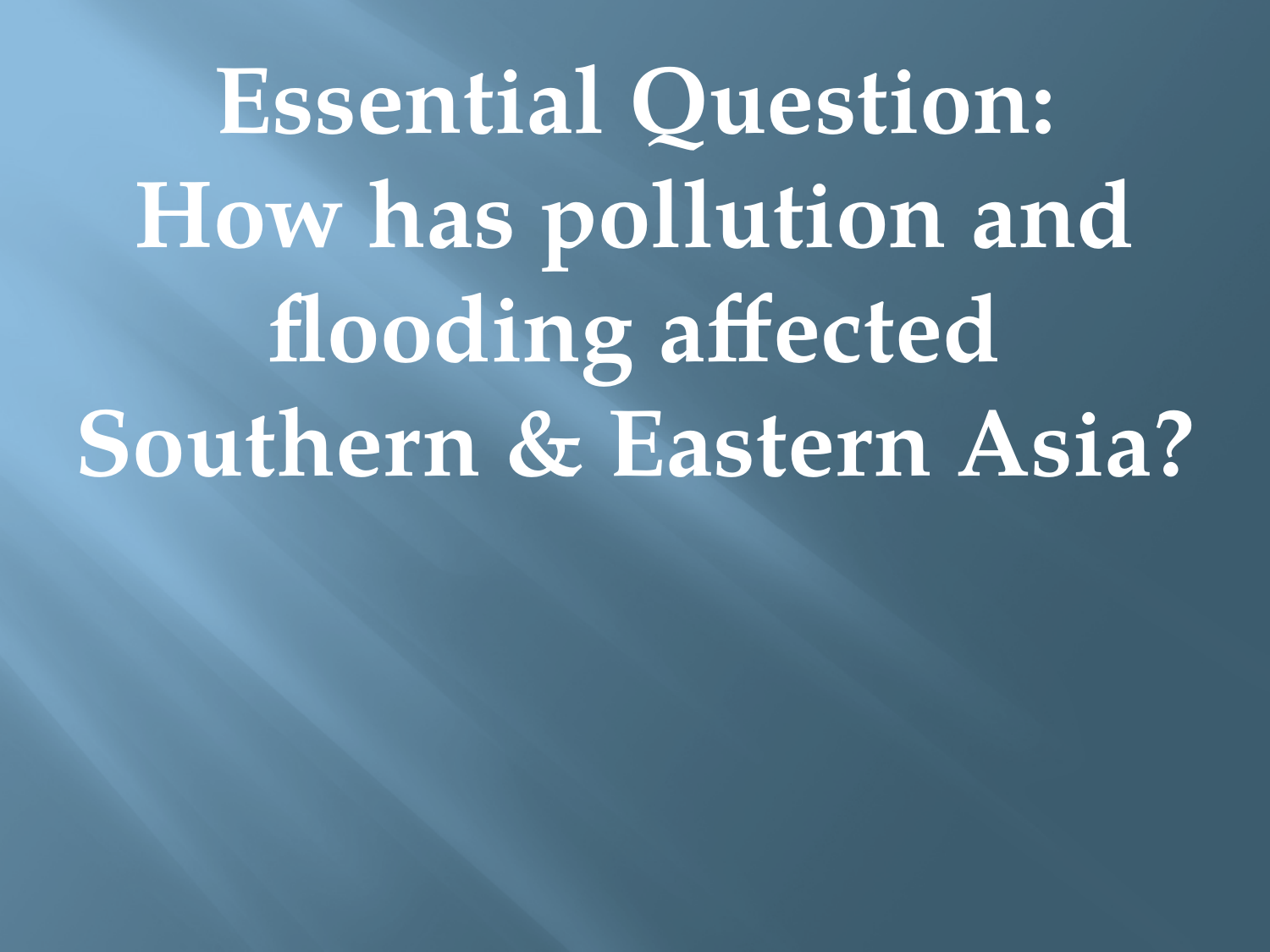

Essential Question:
How has pollution and flooding affected Southern & Eastern Asia?